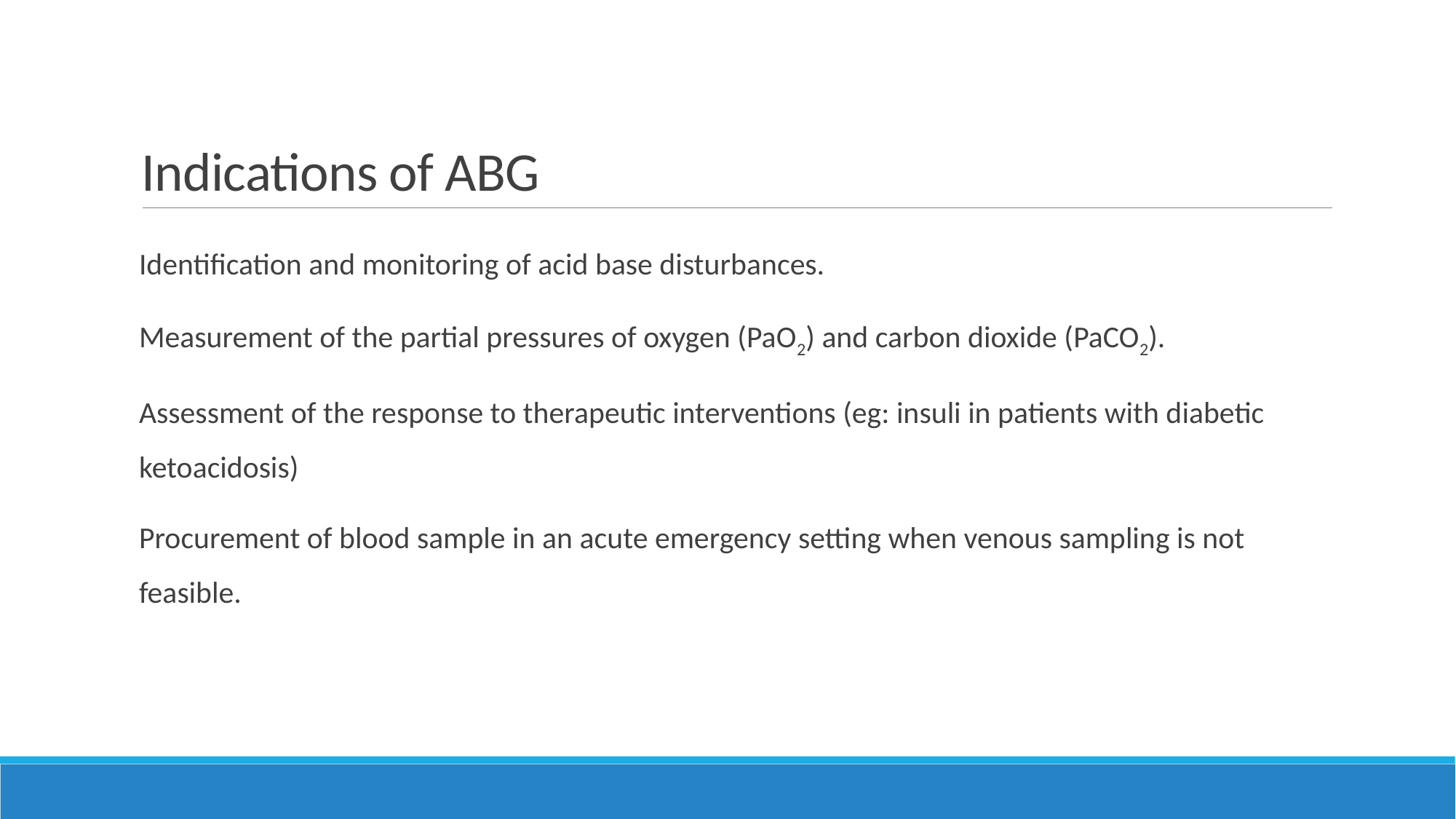

# Indications of ABG
Identification and monitoring of acid base disturbances.
Measurement of the partial pressures of oxygen (PaO2) and carbon dioxide (PaCO2).
Assessment of the response to therapeutic interventions (eg: insuli in patients with diabetic ketoacidosis)
Procurement of blood sample in an acute emergency setting when venous sampling is not feasible.